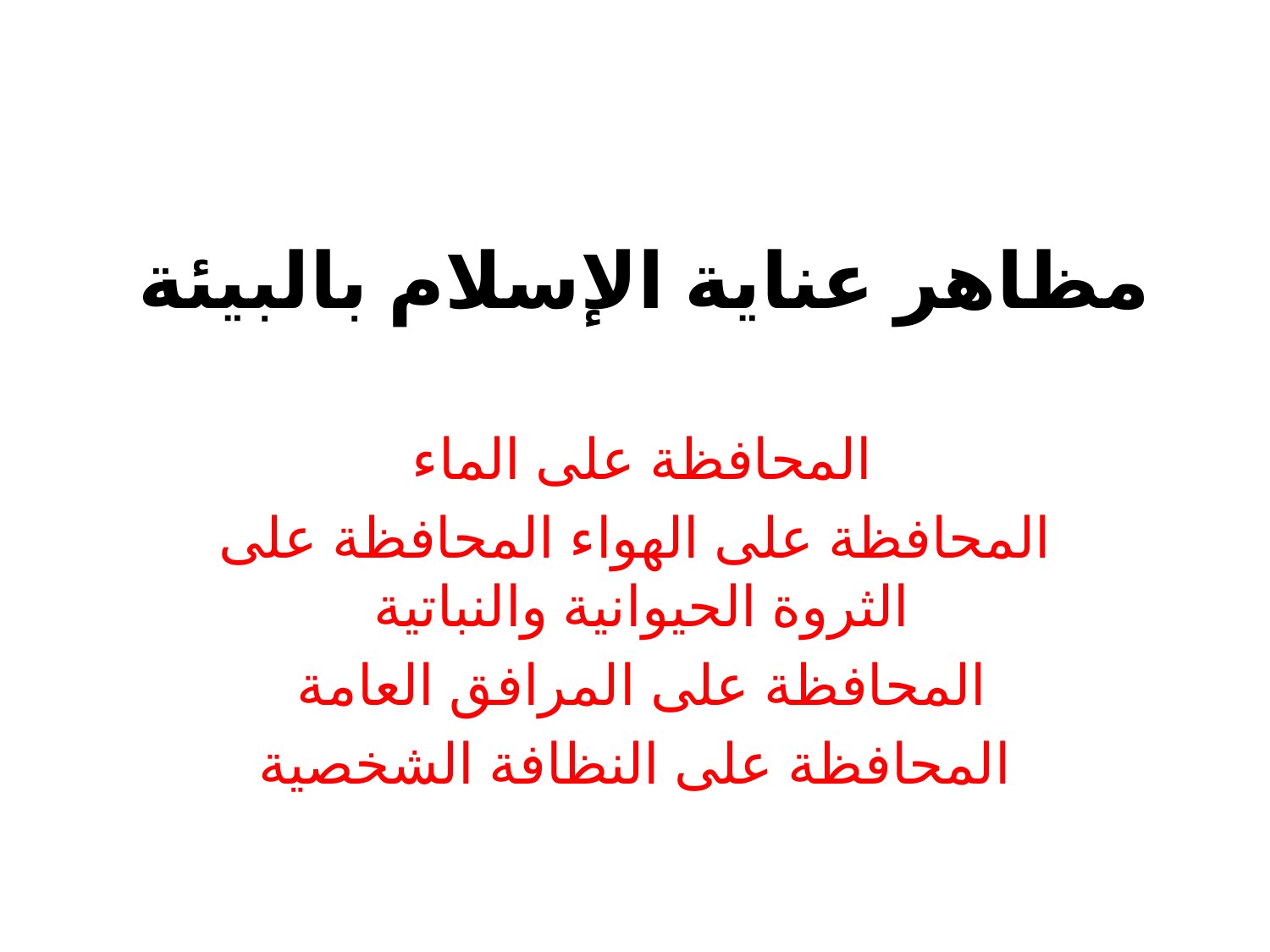

# مظاهر عناية الإسلام بالبيئة
المحافظة على الماء
المحافظة على الهواء المحافظة على الثروة الحيوانية والنباتية
المحافظة على المرافق العامة
المحافظة على النظافة الشخصية